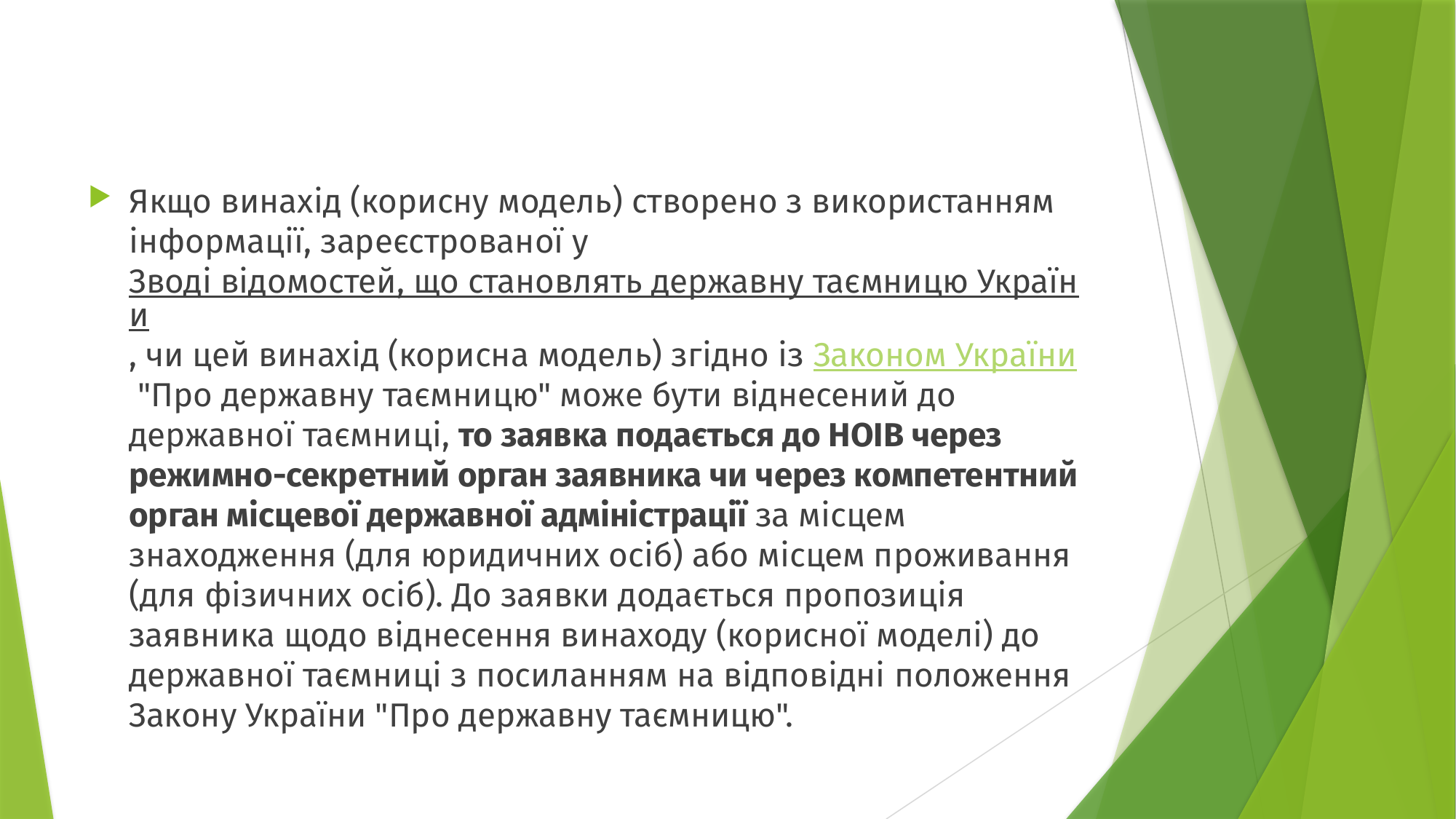

Якщо винахід (корисну модель) створено з використанням інформації, зареєстрованої у Зводі відомостей, що становлять державну таємницю України, чи цей винахід (корисна модель) згідно із Законом України "Про державну таємницю" може бути віднесений до державної таємниці, то заявка подається до НОІВ через режимно-секретний орган заявника чи через компетентний орган місцевої державної адміністрації за місцем знаходження (для юридичних осіб) або місцем проживання (для фізичних осіб). До заявки додається пропозиція заявника щодо віднесення винаходу (корисної моделі) до державної таємниці з посиланням на відповідні положення Закону України "Про державну таємницю".